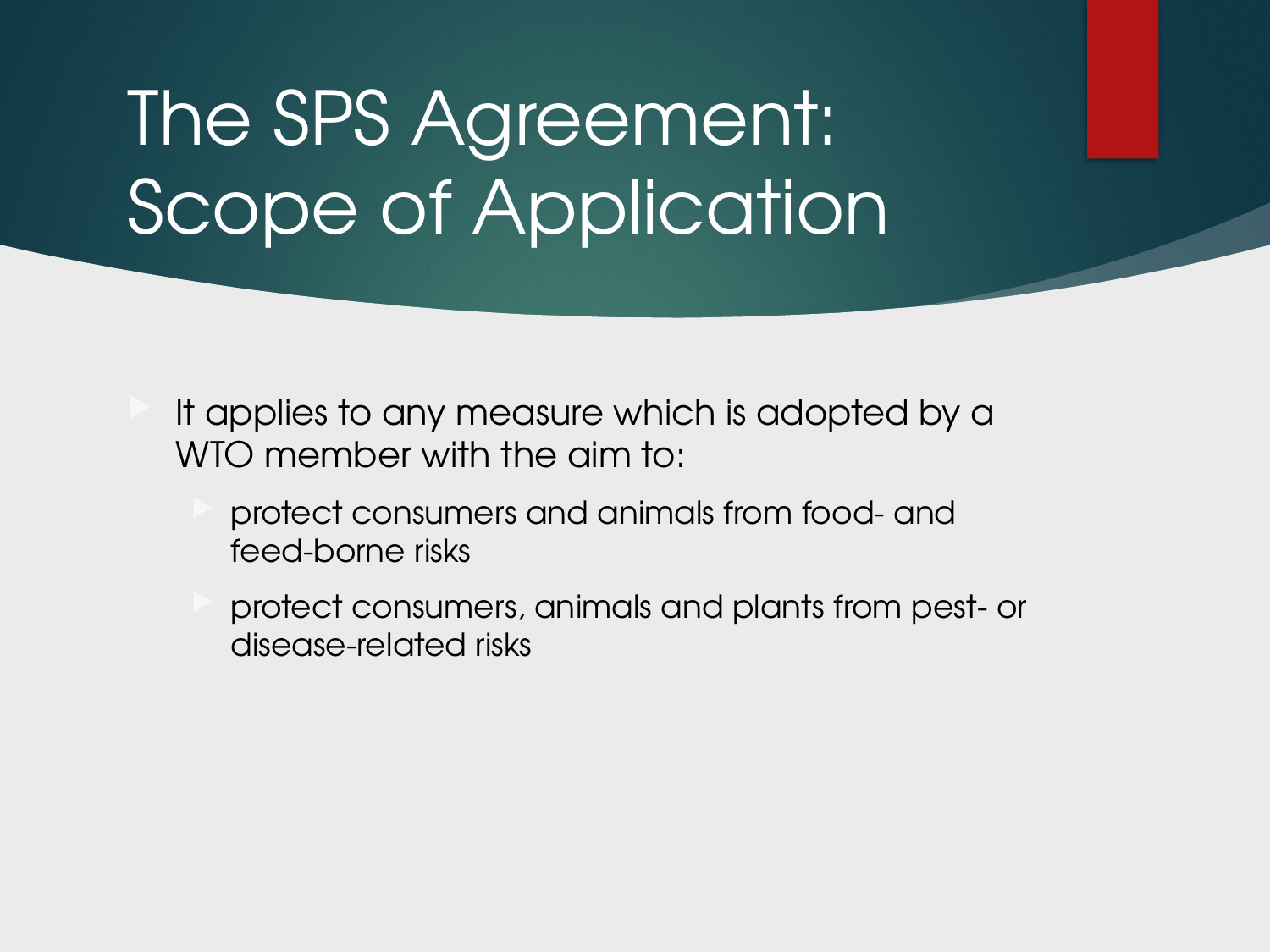

# The SPS Agreement: Scope of Application

It applies to any measure which is adopted by a WTO member with the aim to:
protect consumers and animals from food- and feed-borne risks
protect consumers, animals and plants from pest- or disease-related risks